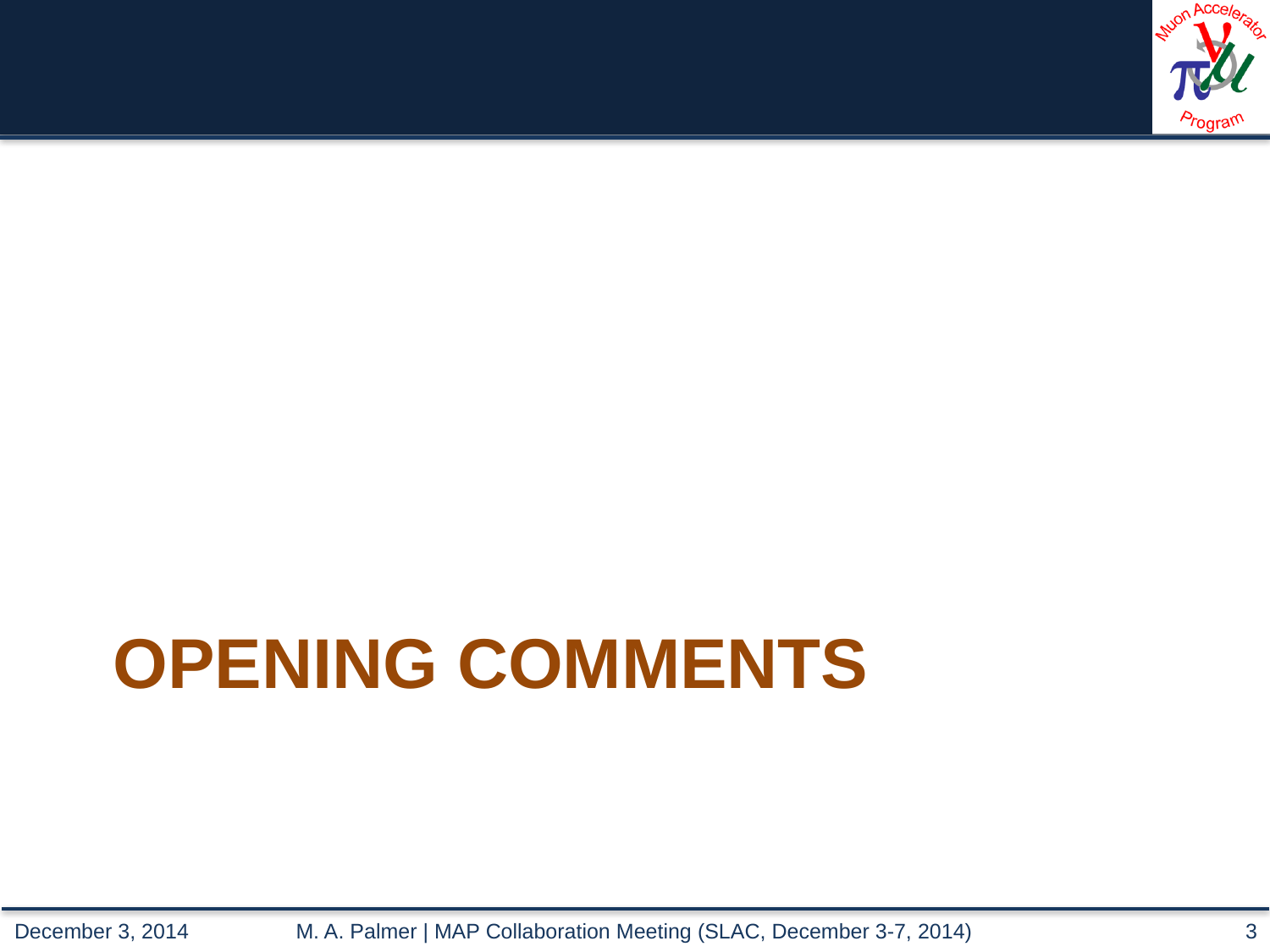

# Opening Comments
M. A. Palmer | MAP Collaboration Meeting (SLAC, December 3-7, 2014)
3
December 3, 2014